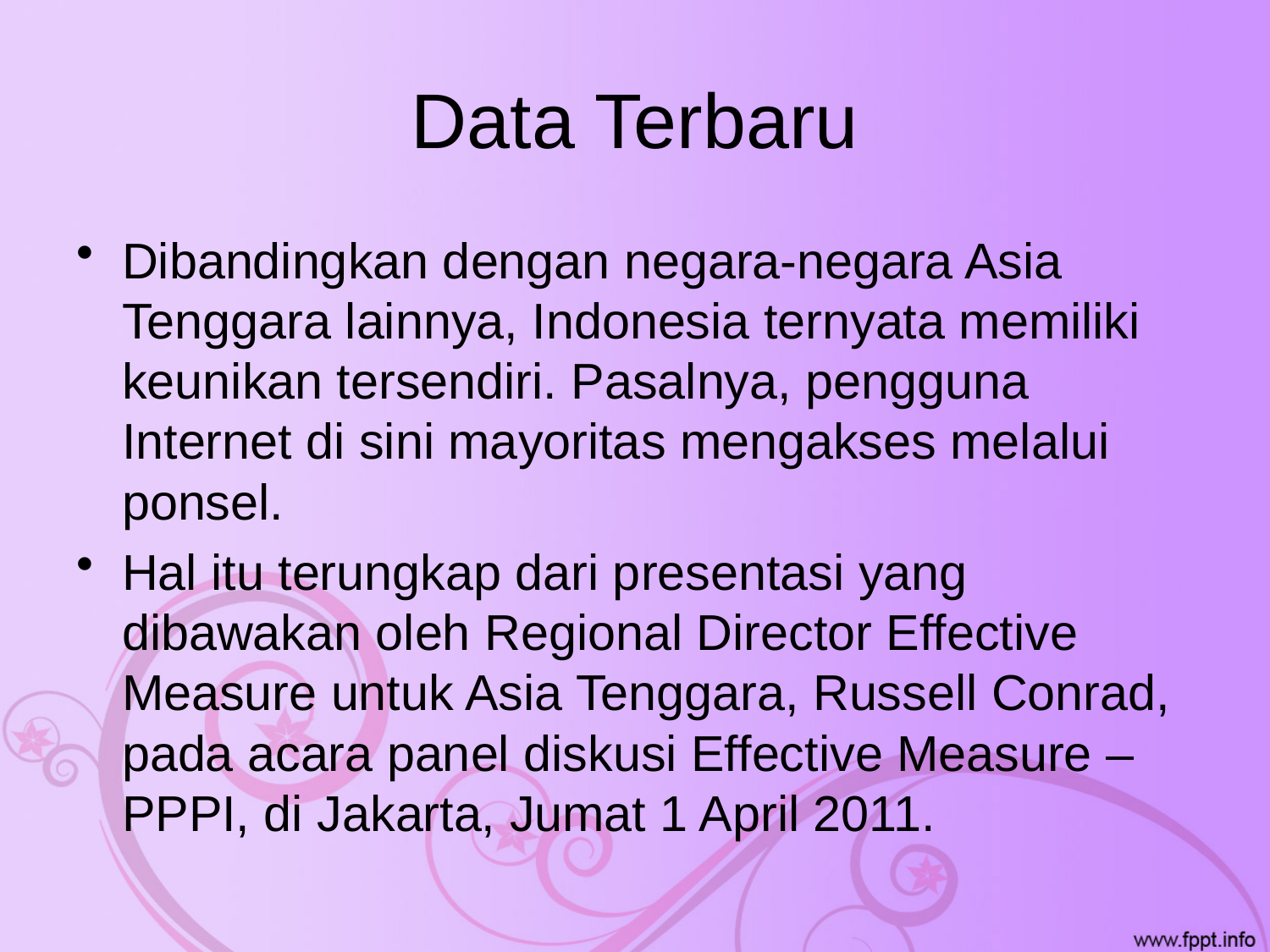

# Data Terbaru
Dibandingkan dengan negara-negara Asia Tenggara lainnya, Indonesia ternyata memiliki keunikan tersendiri. Pasalnya, pengguna Internet di sini mayoritas mengakses melalui ponsel.
Hal itu terungkap dari presentasi yang dibawakan oleh Regional Director Effective Measure untuk Asia Tenggara, Russell Conrad, pada acara panel diskusi Effective Measure – PPPI, di Jakarta, Jumat 1 April 2011.